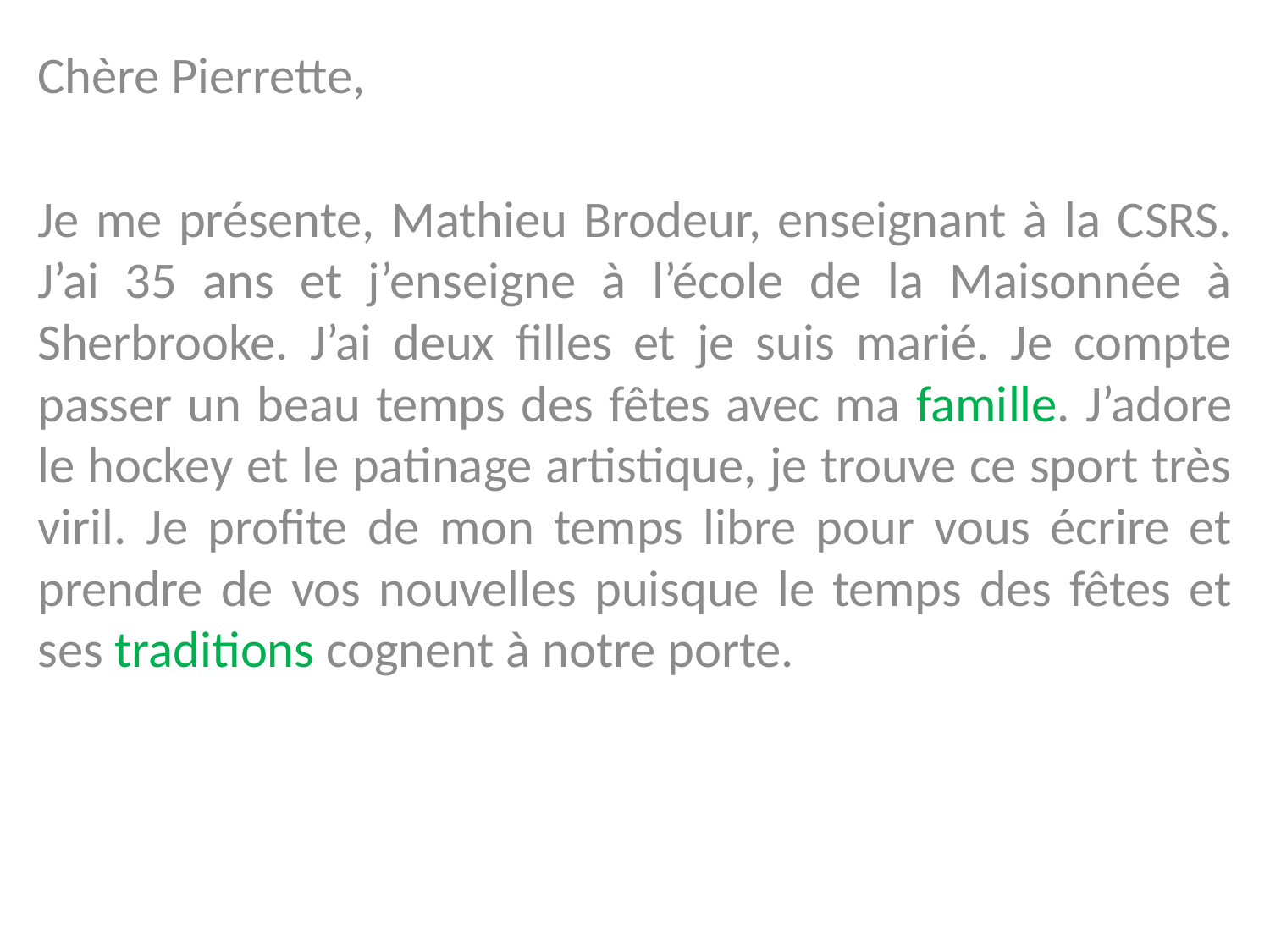

Chère Pierrette,

Je me présente, Mathieu Brodeur, enseignant à la CSRS. J’ai 35 ans et j’enseigne à l’école de la Maisonnée à Sherbrooke. J’ai deux filles et je suis marié. Je compte passer un beau temps des fêtes avec ma famille. J’adore le hockey et le patinage artistique, je trouve ce sport très viril. Je profite de mon temps libre pour vous écrire et prendre de vos nouvelles puisque le temps des fêtes et ses traditions cognent à notre porte.